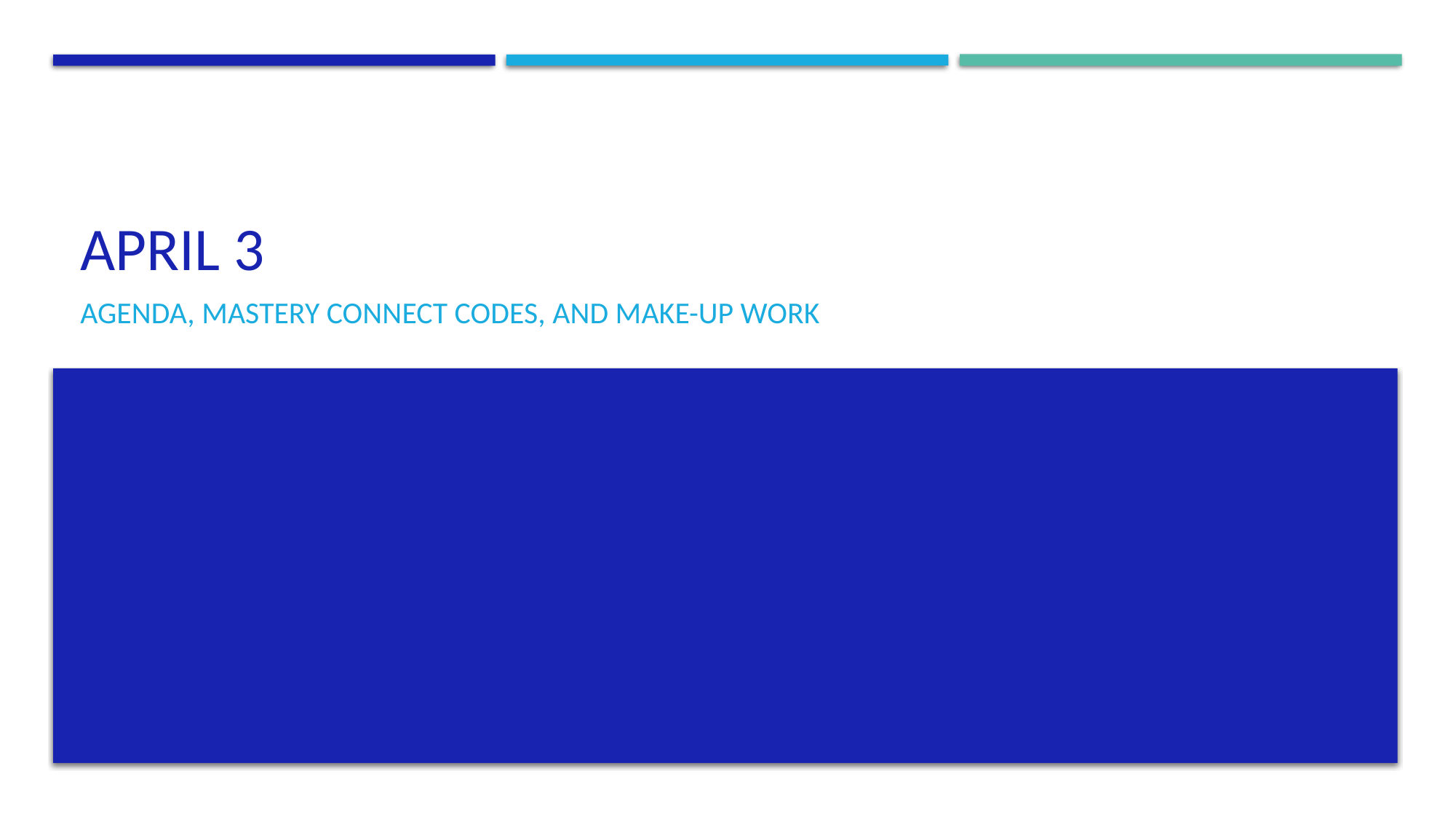

# April 3
Agenda, mastery connect codes, and make-up work